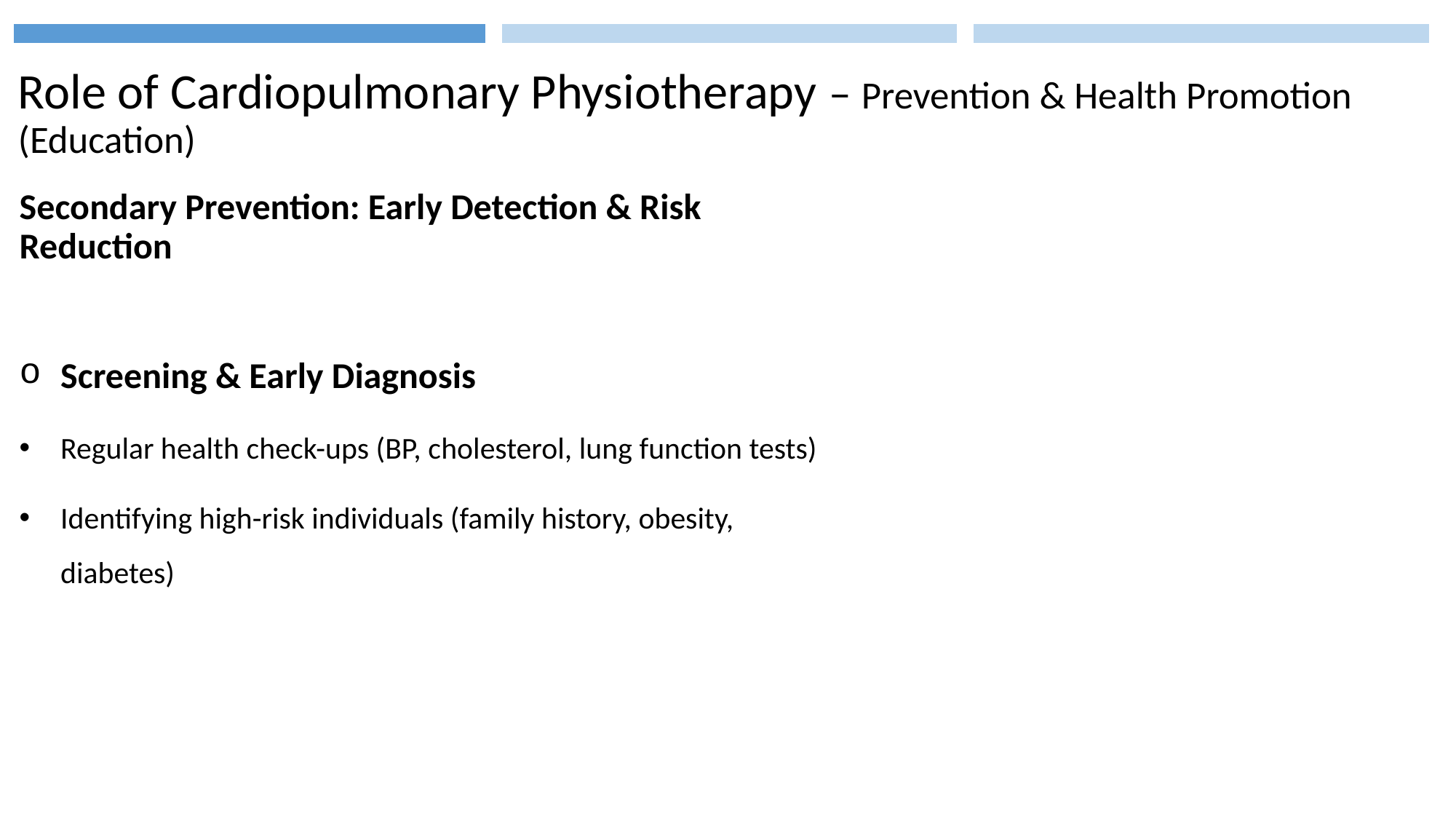

# Role of Cardiopulmonary Physiotherapy – Prevention & Health Promotion (Education)
Secondary Prevention: Early Detection & Risk Reduction

Screening & Early Diagnosis
Regular health check-ups (BP, cholesterol, lung function tests)
Identifying high-risk individuals (family history, obesity, diabetes)